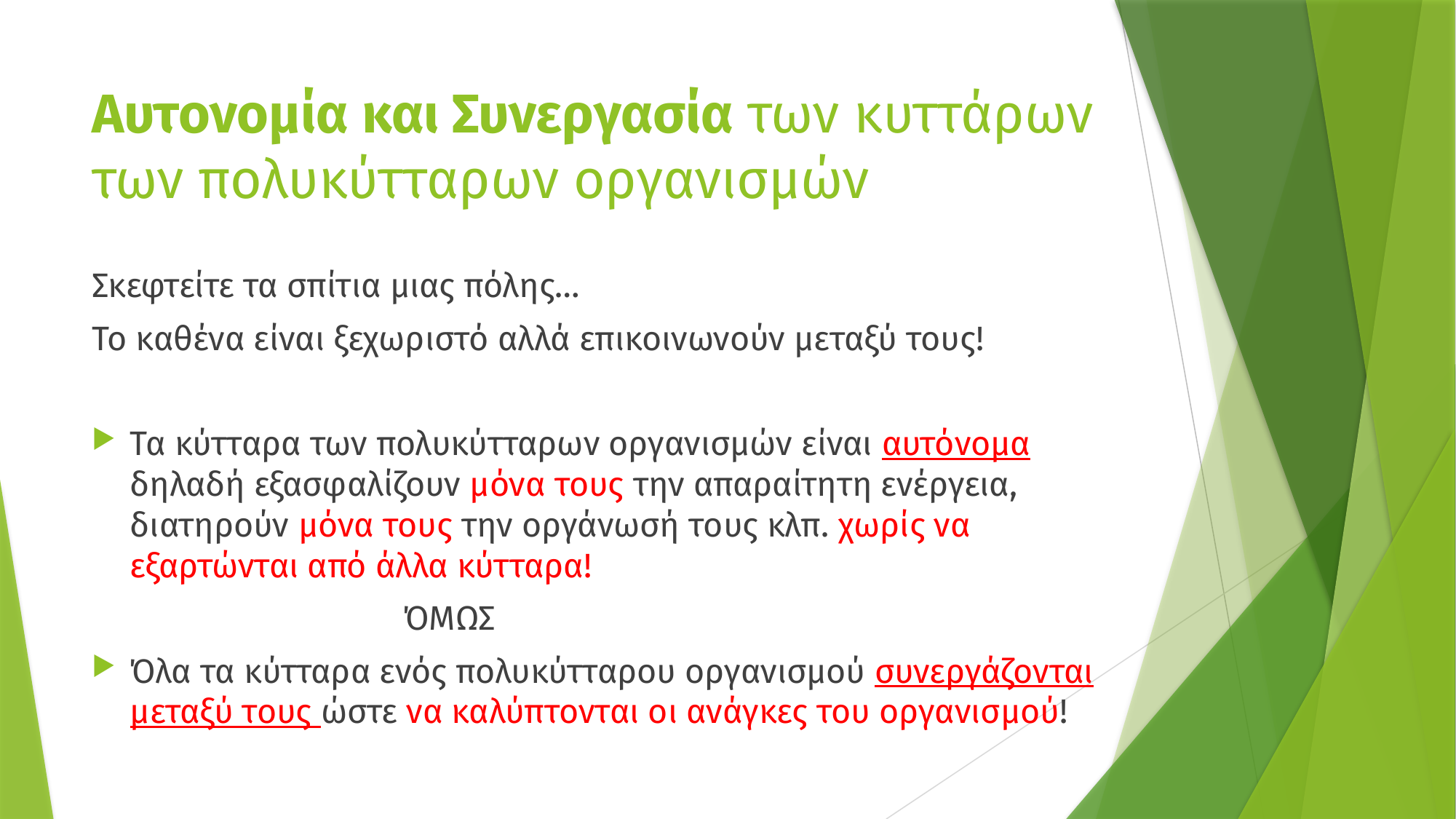

# Αυτονομία και Συνεργασία των κυττάρων των πολυκύτταρων οργανισμών
Σκεφτείτε τα σπίτια μιας πόλης…
Το καθένα είναι ξεχωριστό αλλά επικοινωνούν μεταξύ τους!

Τα κύτταρα των πολυκύτταρων οργανισμών είναι αυτόνομα δηλαδή εξασφαλίζουν μόνα τους την απαραίτητη ενέργεια, διατηρούν μόνα τους την οργάνωσή τους κλπ. χωρίς να εξαρτώνται από άλλα κύτταρα!
                                   ΌΜΩΣ
Όλα τα κύτταρα ενός πολυκύτταρου οργανισμού συνεργάζονται μεταξύ τους ώστε να καλύπτονται οι ανάγκες του οργανισμού!